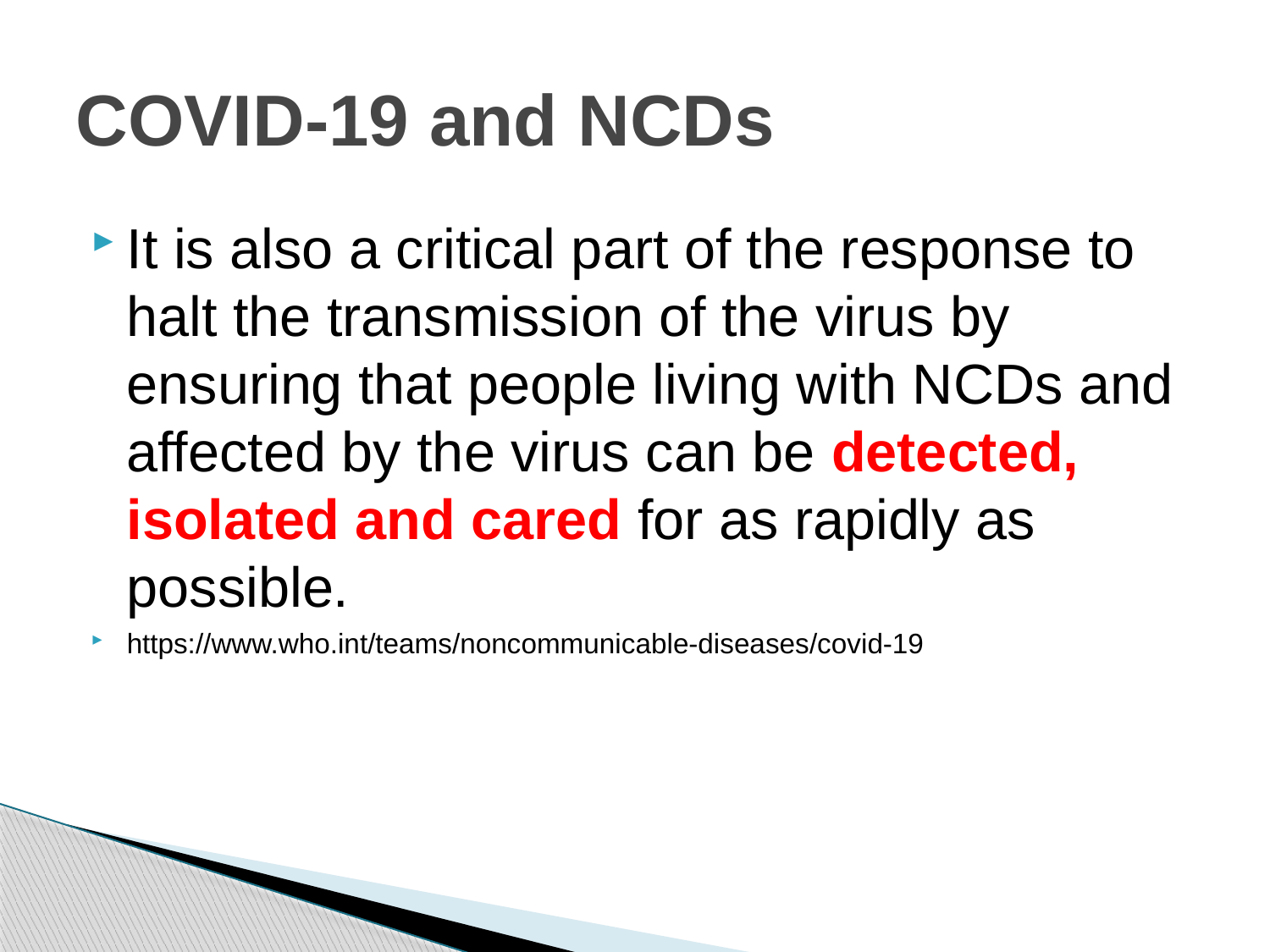

# COVID-19 and NCDs
It is also a critical part of the response to halt the transmission of the virus by ensuring that people living with NCDs and affected by the virus can be detected, isolated and cared for as rapidly as possible.
https://www.who.int/teams/noncommunicable-diseases/covid-19